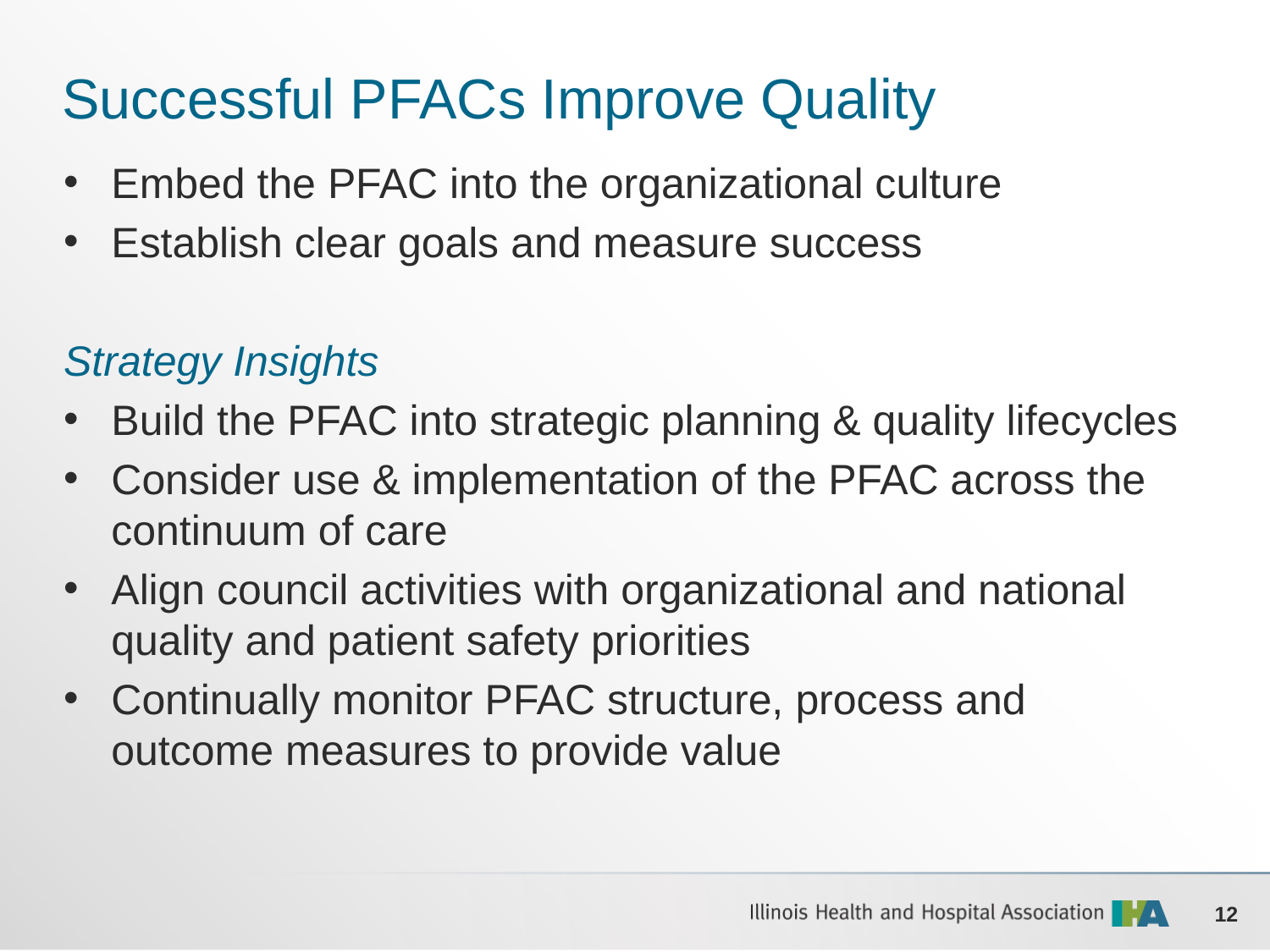

# Successful PFACs Improve Quality
Embed the PFAC into the organizational culture
Establish clear goals and measure success

Strategy Insights
Build the PFAC into strategic planning & quality lifecycles
Consider use & implementation of the PFAC across the continuum of care
Align council activities with organizational and national quality and patient safety priorities
Continually monitor PFAC structure, process and outcome measures to provide value

This is a body sub-bullet

12